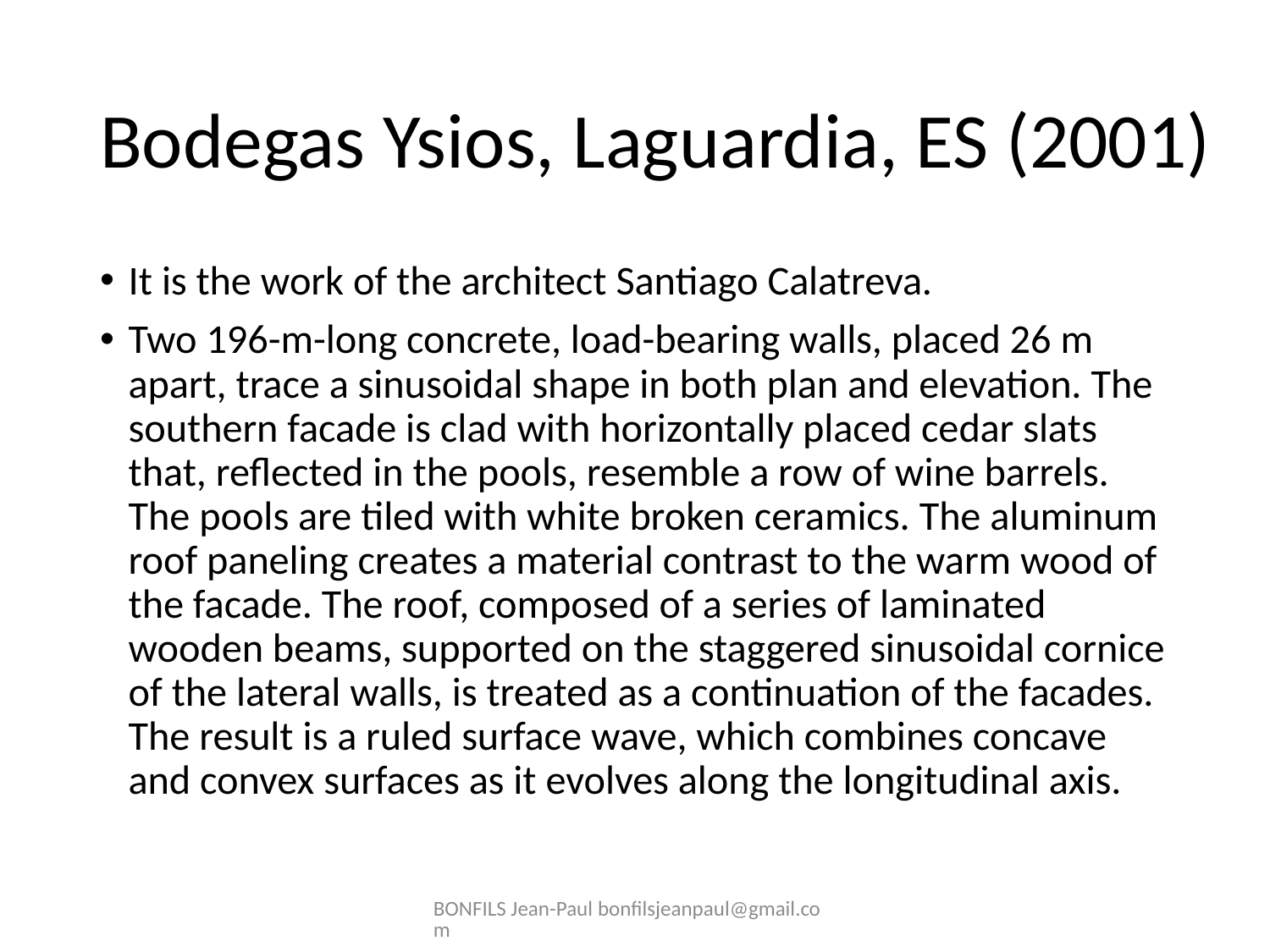

# Bodegas Ysios, Laguardia, ES (2001)
It is the work of the architect Santiago Calatreva.
Two 196-m-long concrete, load-bearing walls, placed 26 m apart, trace a sinusoidal shape in both plan and elevation. The southern facade is clad with horizontally placed cedar slats that, reflected in the pools, resemble a row of wine barrels. The pools are tiled with white broken ceramics. The aluminum roof paneling creates a material contrast to the warm wood of the facade. The roof, composed of a series of laminated wooden beams, supported on the staggered sinusoidal cornice of the lateral walls, is treated as a continuation of the facades. The result is a ruled surface wave, which combines concave and convex surfaces as it evolves along the longitudinal axis.
BONFILS Jean-Paul bonfilsjeanpaul@gmail.com